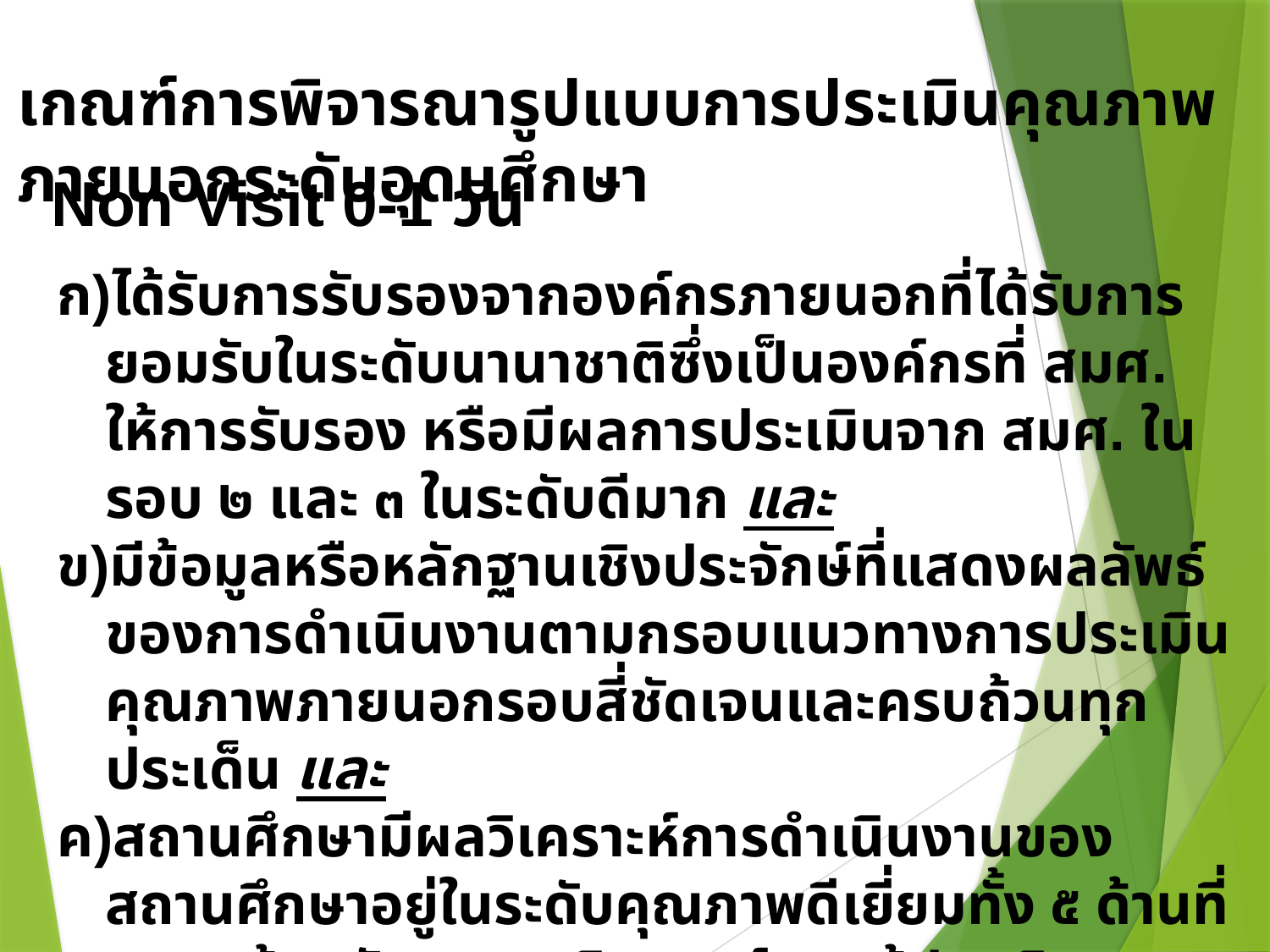

เกณฑ์การพิจารณารูปแบบการประเมินคุณภาพภายนอกระดับอุดมศึกษา
Non Visit 0-1 วัน
ได้รับการรับรองจากองค์กรภายนอกที่ได้รับการยอมรับในระดับนานาชาติซึ่งเป็นองค์กรที่ สมศ. ให้การรับรอง หรือมีผลการประเมินจาก สมศ. ในรอบ ๒ และ ๓ ในระดับดีมาก และ
มีข้อมูลหรือหลักฐานเชิงประจักษ์ที่แสดงผลลัพธ์ของการดำเนินงานตามกรอบแนวทางการประเมินคุณภาพภายนอกรอบสี่ชัดเจนและครบถ้วนทุกประเด็น และ
สถานศึกษามีผลวิเคราะห์การดำเนินงานของสถานศึกษาอยู่ในระดับคุณภาพดีเยี่ยมทั้ง ๕ ด้านที่สอดคล้องกับผลการวิเคราะห์ของผู้ประเมิน  และ
๔) ได้รับความเห็นชอบจากคณะกรรมการ กพอ.